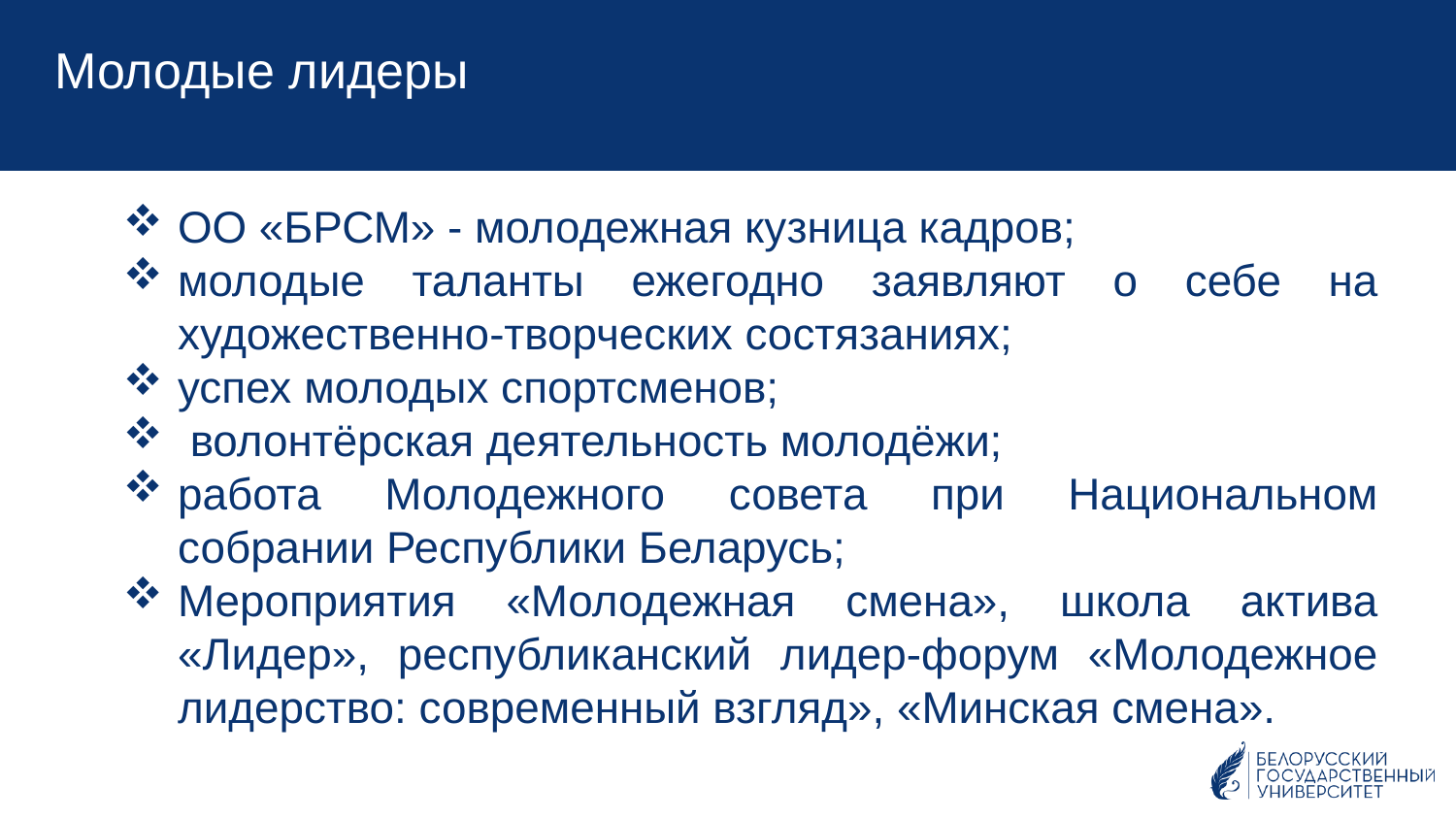

Молодые лидеры
ОО «БРСМ» - молодежная кузница кадров;
молодые таланты ежегодно заявляют о себе на художественно-творческих состязаниях;
успех молодых спортсменов;
 волонтёрская деятельность молодёжи;
работа Молодежного совета при Национальном собрании Республики Беларусь;
Мероприятия «Молодежная смена», школа актива «Лидер», республиканский лидер-форум «Молодежное лидерство: современный взгляд», «Минская смена».